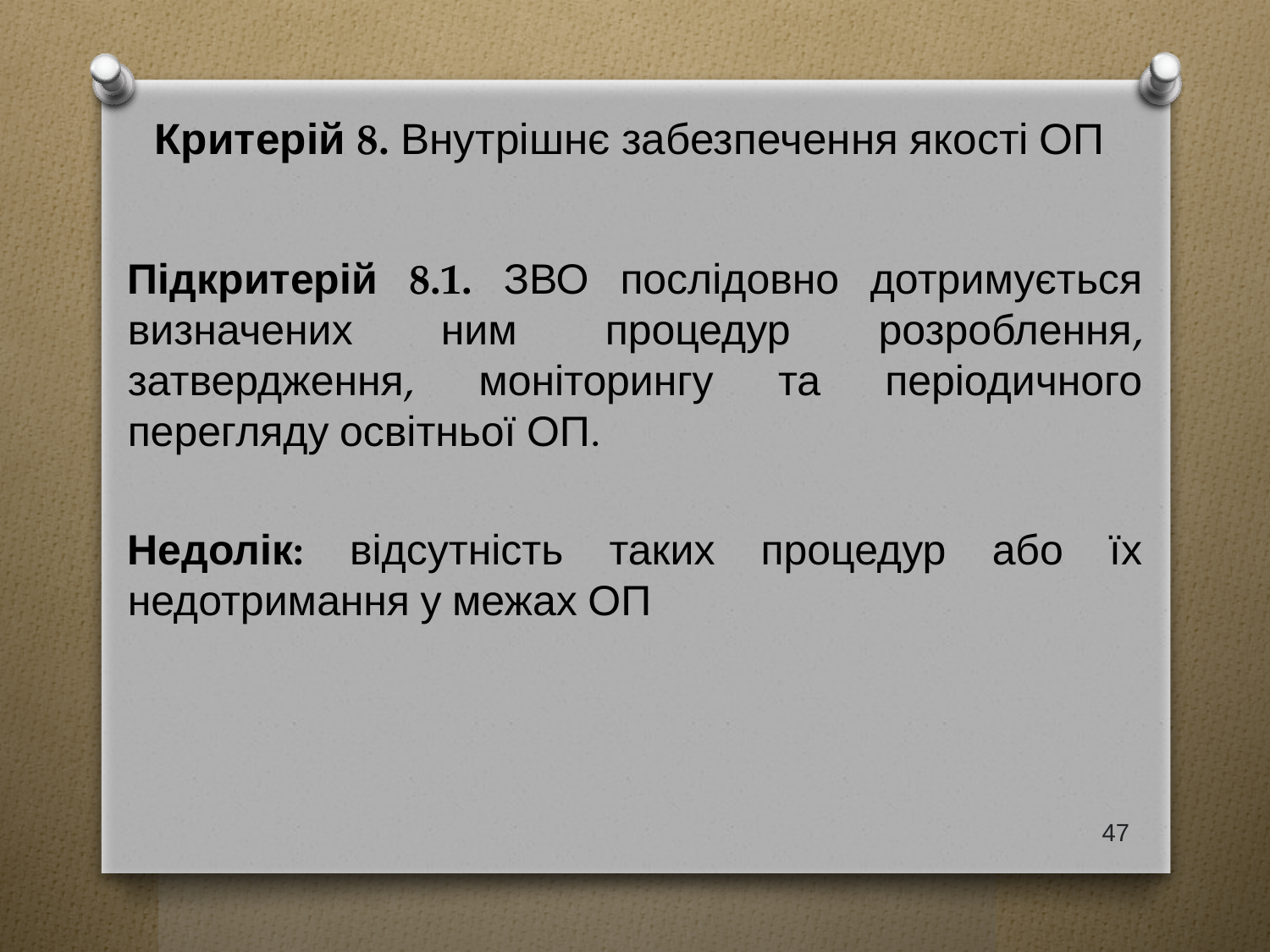

# Критерій 8. Внутрішнє забезпечення якості ОП

Підкритерій 8.1. ЗВО послідовно дотримується визначених ним процедур розроблення, затвердження, моніторингу та періодичного перегляду освітньої ОП.

Недолік: відсутність таких процедур або їх недотримання у межах ОП
47